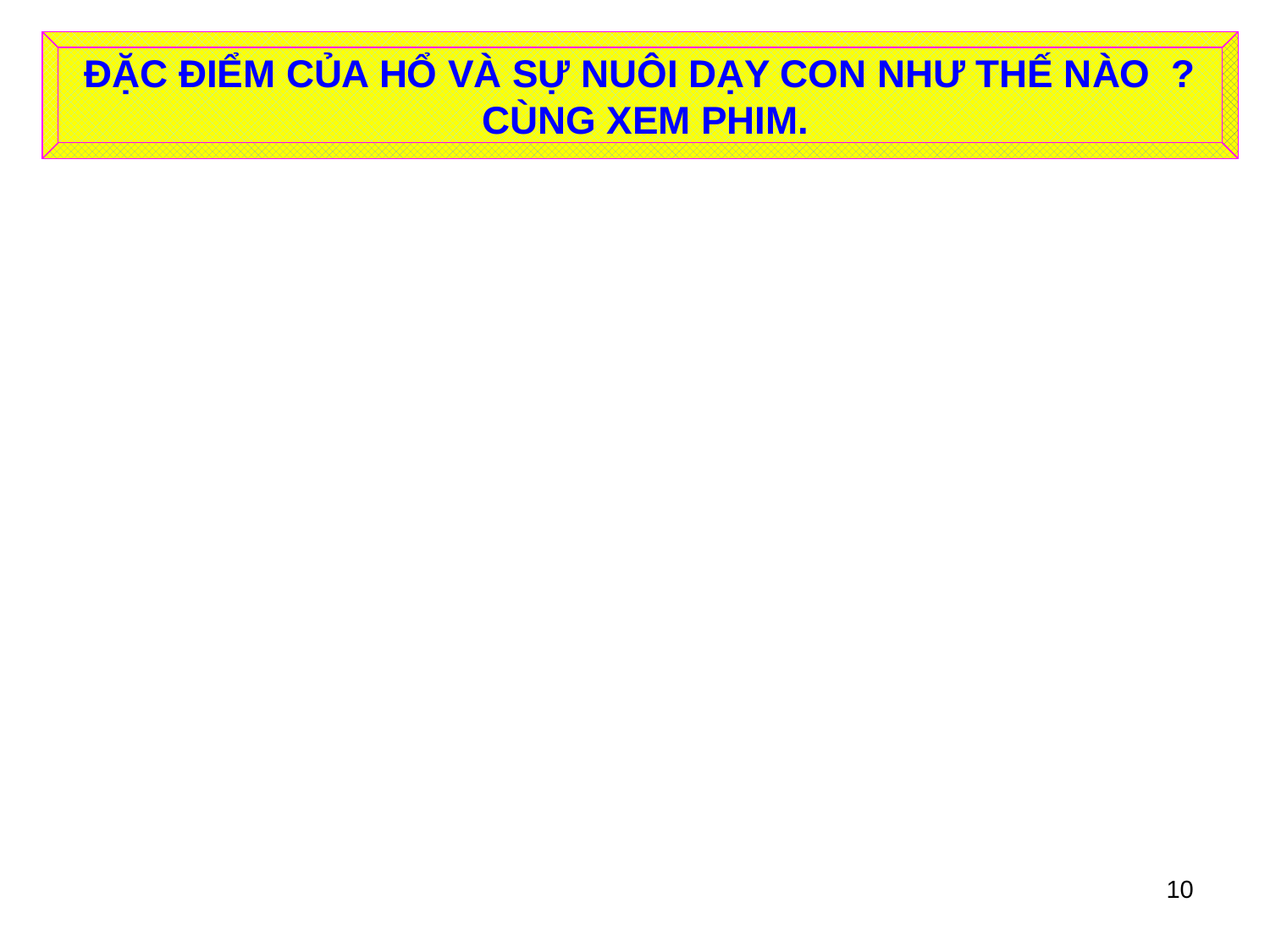

ĐẶC ĐIỂM CỦA HỔ VÀ SỰ NUÔI DẠY CON NHƯ THẾ NÀO  ?
 CÙNG XEM PHIM.

10